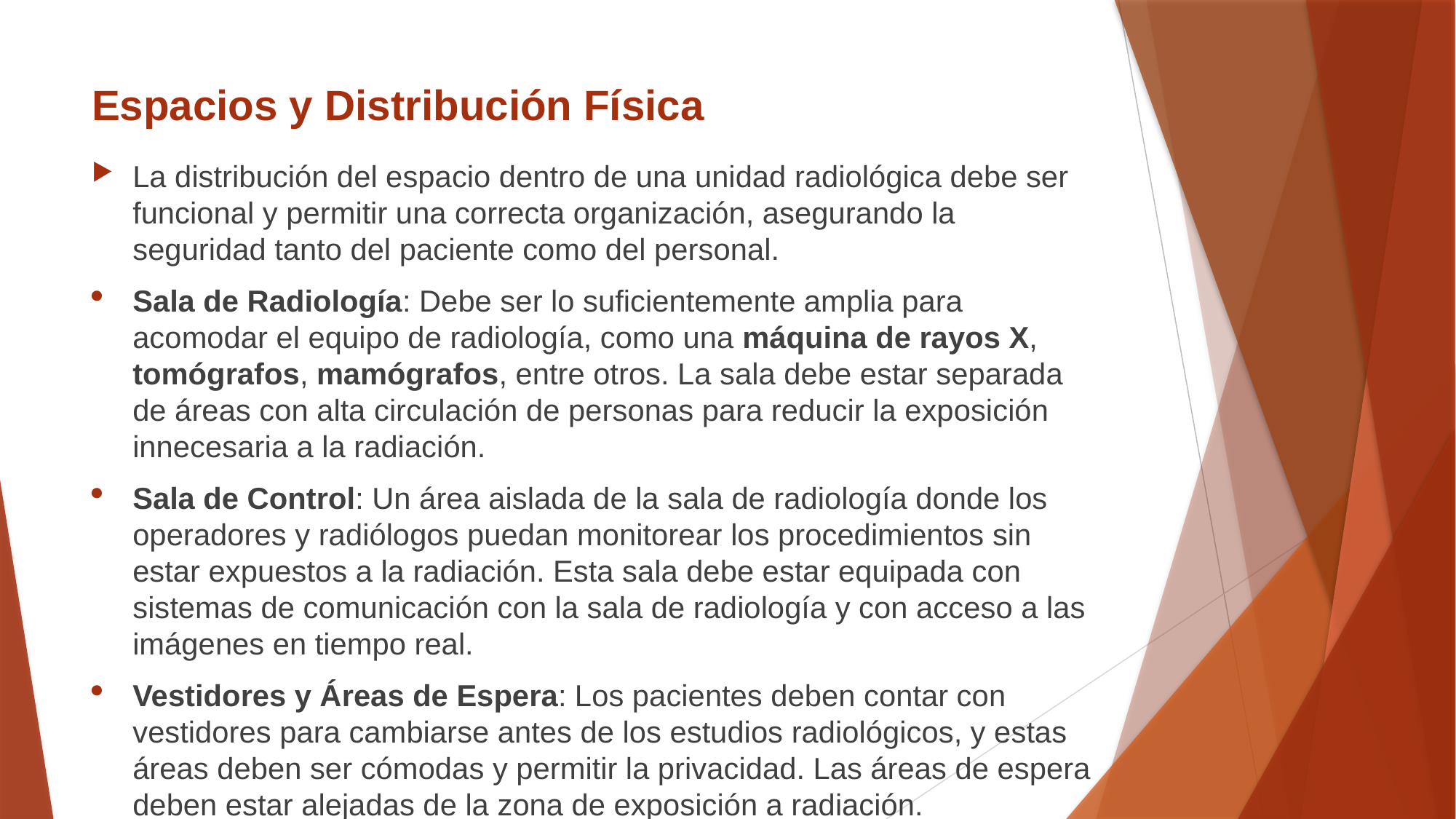

# Espacios y Distribución Física
La distribución del espacio dentro de una unidad radiológica debe ser funcional y permitir una correcta organización, asegurando la seguridad tanto del paciente como del personal.
Sala de Radiología: Debe ser lo suficientemente amplia para acomodar el equipo de radiología, como una máquina de rayos X, tomógrafos, mamógrafos, entre otros. La sala debe estar separada de áreas con alta circulación de personas para reducir la exposición innecesaria a la radiación.
Sala de Control: Un área aislada de la sala de radiología donde los operadores y radiólogos puedan monitorear los procedimientos sin estar expuestos a la radiación. Esta sala debe estar equipada con sistemas de comunicación con la sala de radiología y con acceso a las imágenes en tiempo real.
Vestidores y Áreas de Espera: Los pacientes deben contar con vestidores para cambiarse antes de los estudios radiológicos, y estas áreas deben ser cómodas y permitir la privacidad. Las áreas de espera deben estar alejadas de la zona de exposición a radiación.
Área para el Personal Técnico y Médico: Debe estar separada de la sala de rayos X y contar con suficiente espacio para almacenar los equipos, uniformes de protección, y otros materiales necesarios para el procedimiento.